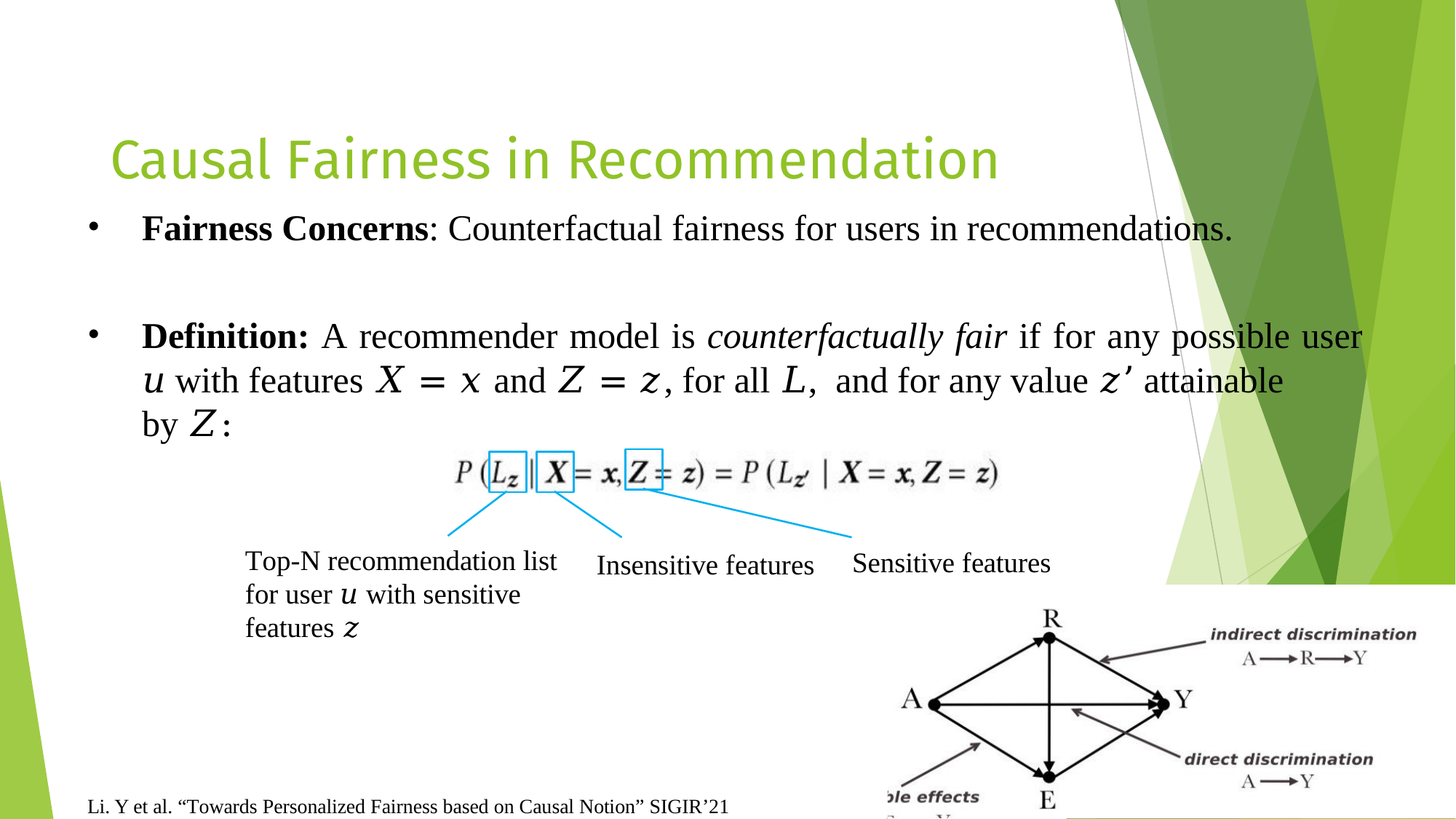

# Causal Fairness in Recommendation
Fairness Concerns: Counterfactual fairness for users in recommendations.

Definition: A recommender model is counterfactually fair if for any possible user
𝑢 with features 𝑋 = 𝑥 and 𝑍 = 𝑧, for all 𝐿,  and for any value 𝑧’ attainable by 𝑍:

Top-N recommendation list for user 𝑢 with sensitive features 𝑧
Sensitive features
Insensitive features

Li. Y et al. “Towards Personalized Fairness based on Causal Notion” SIGIR’21
42